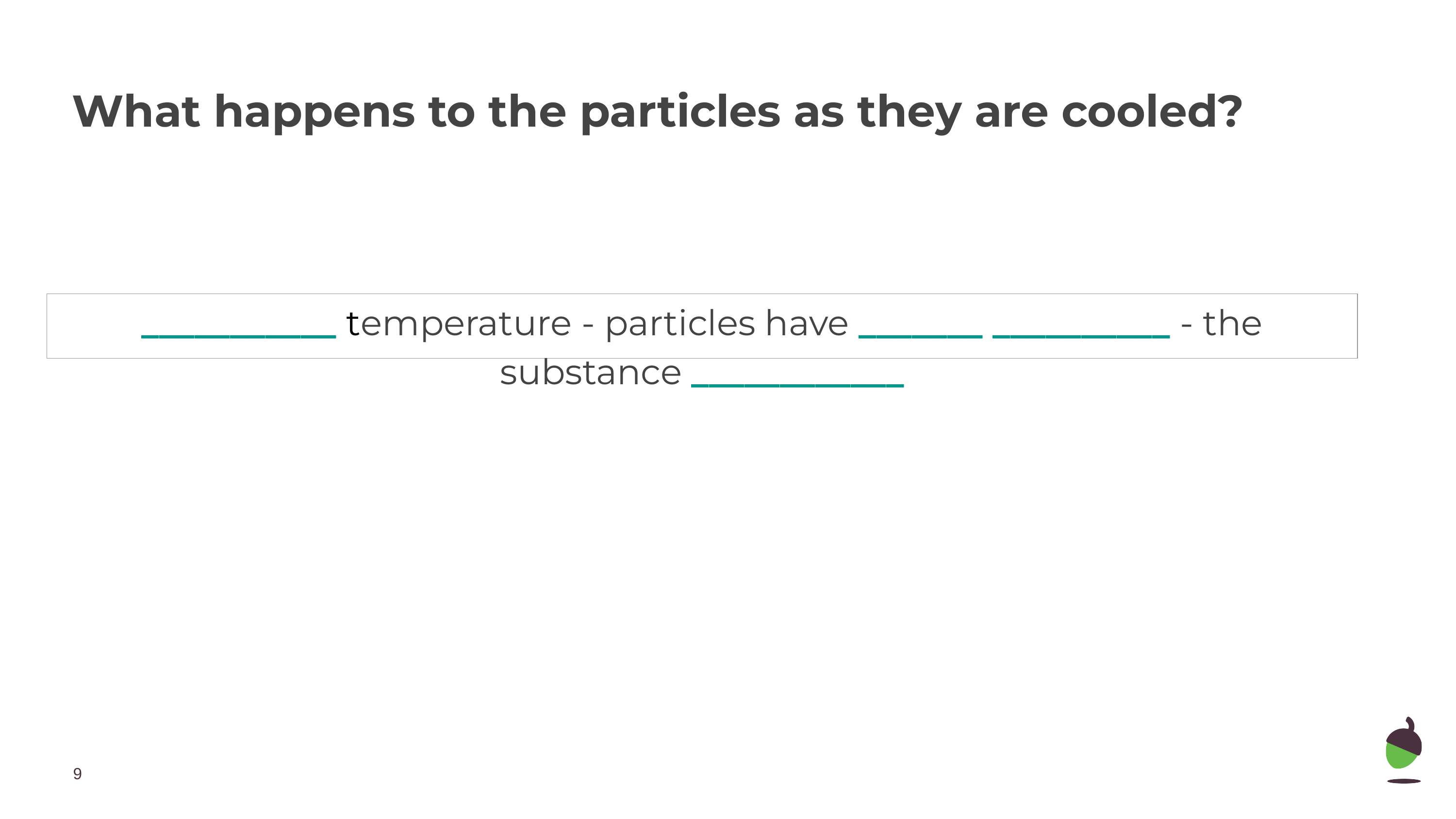

# What happens to the particles as they are cooled?
___________ temperature - particles have _______ __________ - the substance ____________
9